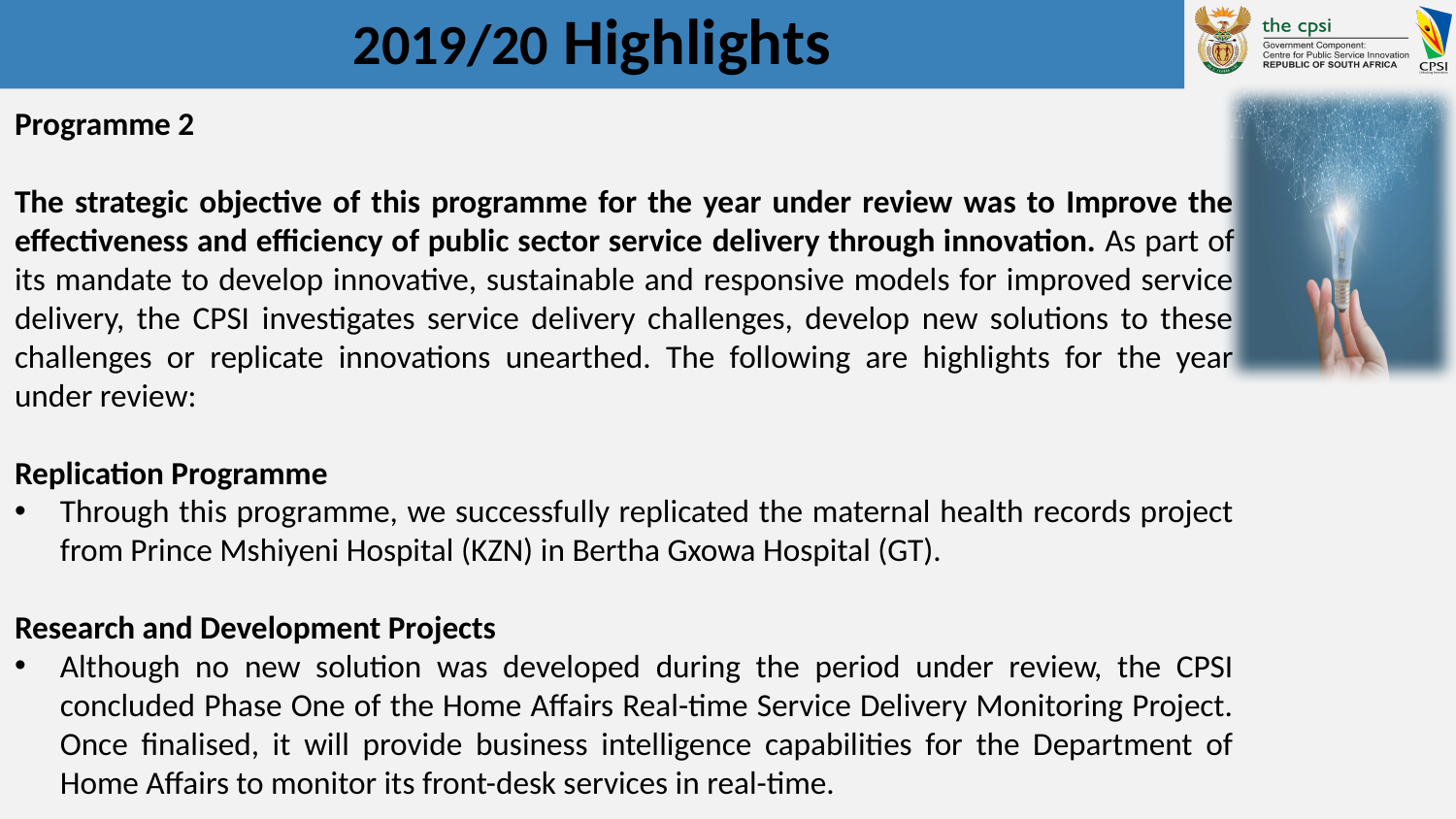

# 2019/20 Highlights
Programme 2

The strategic objective of this programme for the year under review was to Improve the effectiveness and efficiency of public sector service delivery through innovation. As part of its mandate to develop innovative, sustainable and responsive models for improved service delivery, the CPSI investigates service delivery challenges, develop new solutions to these challenges or replicate innovations unearthed. The following are highlights for the year under review:

Replication Programme
Through this programme, we successfully replicated the maternal health records project from Prince Mshiyeni Hospital (KZN) in Bertha Gxowa Hospital (GT).

Research and Development Projects
Although no new solution was developed during the period under review, the CPSI concluded Phase One of the Home Affairs Real-time Service Delivery Monitoring Project. Once finalised, it will provide business intelligence capabilities for the Department of Home Affairs to monitor its front-desk services in real-time.
9